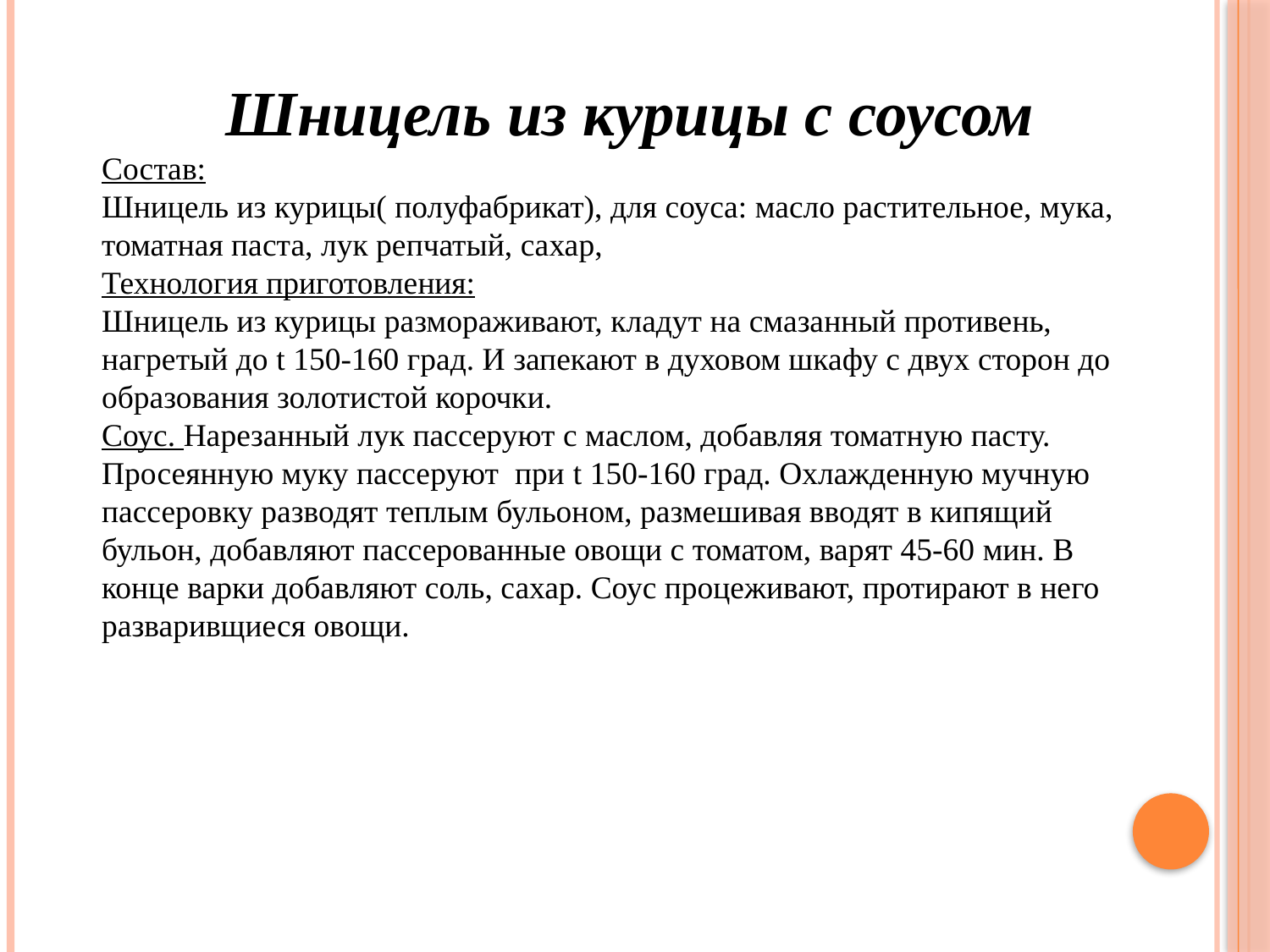

Шницель из курицы с соусом
Состав:
Шницель из курицы( полуфабрикат), для соуса: масло растительное, мука, томатная паста, лук репчатый, сахар,
Технология приготовления:
Шницель из курицы размораживают, кладут на смазанный противень, нагретый до t 150-160 град. И запекают в духовом шкафу с двух сторон до образования золотистой корочки.
Соус. Нарезанный лук пассеруют с маслом, добавляя томатную пасту. Просеянную муку пассеруют  при t 150-160 град. Охлажденную мучную пассеровку разводят теплым бульоном, размешивая вводят в кипящий бульон, добавляют пассерованные овощи с томатом, варят 45-60 мин. В конце варки добавляют соль, сахар. Соус процеживают, протирают в него разваривщиеся овощи.